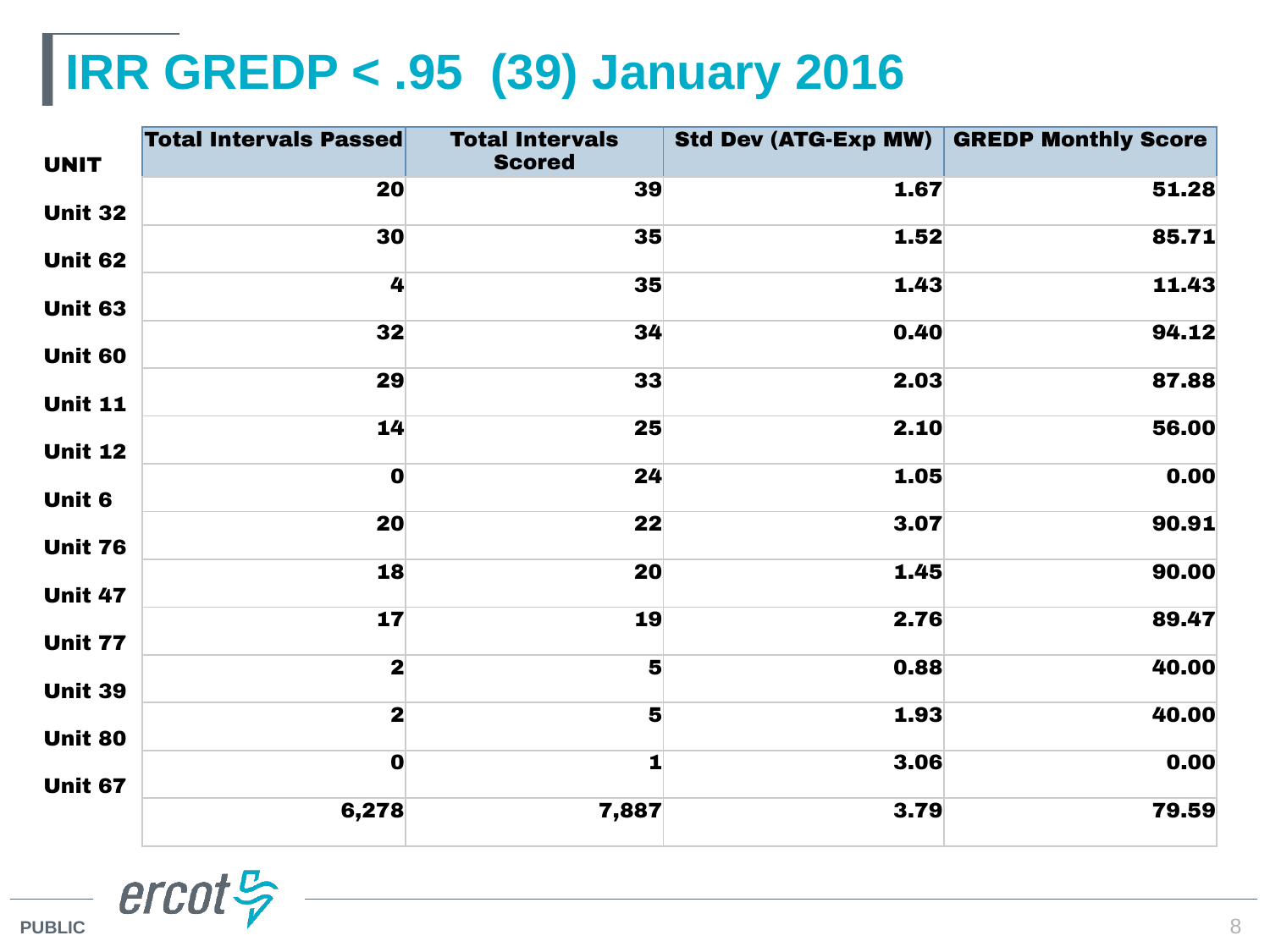

# IRR GREDP < .95  (39) January 2016
| UNIT | Total Intervals Passed | Total Intervals Scored | Std Dev (ATG-Exp MW) | GREDP Monthly Score |
| --- | --- | --- | --- | --- |
| Unit 32 | 20 | 39 | 1.67 | 51.28 |
| Unit 62 | 30 | 35 | 1.52 | 85.71 |
| Unit 63 | 4 | 35 | 1.43 | 11.43 |
| Unit 60 | 32 | 34 | 0.40 | 94.12 |
| Unit 11 | 29 | 33 | 2.03 | 87.88 |
| Unit 12 | 14 | 25 | 2.10 | 56.00 |
| Unit 6 | 0 | 24 | 1.05 | 0.00 |
| Unit 76 | 20 | 22 | 3.07 | 90.91 |
| Unit 47 | 18 | 20 | 1.45 | 90.00 |
| Unit 77 | 17 | 19 | 2.76 | 89.47 |
| Unit 39 | 2 | 5 | 0.88 | 40.00 |
| Unit 80 | 2 | 5 | 1.93 | 40.00 |
| Unit 67 | 0 | 1 | 3.06 | 0.00 |
|  | 6,278 | 7,887 | 3.79 | 79.59 |
8